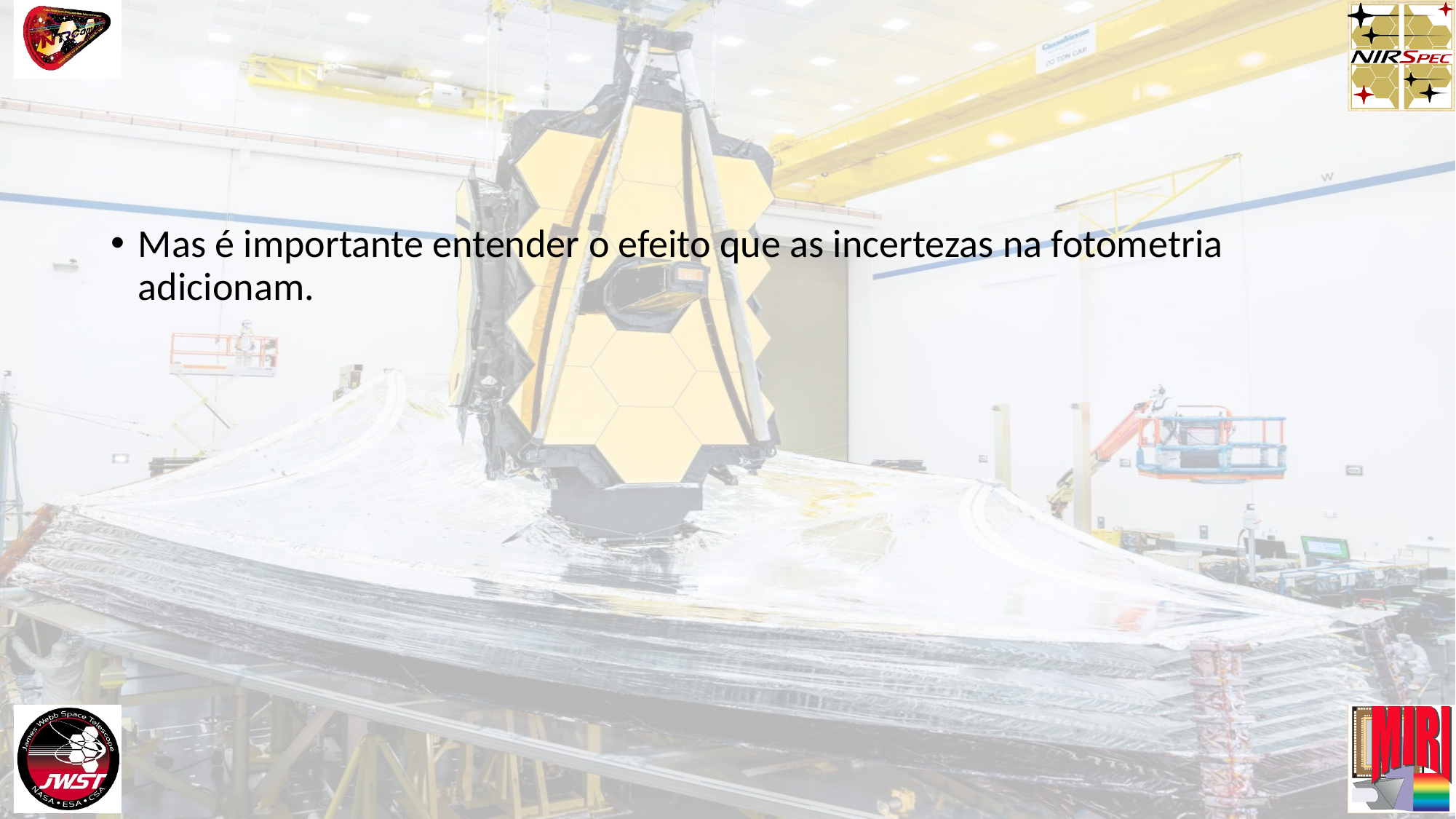

#
Mas é importante entender o efeito que as incertezas na fotometria adicionam.